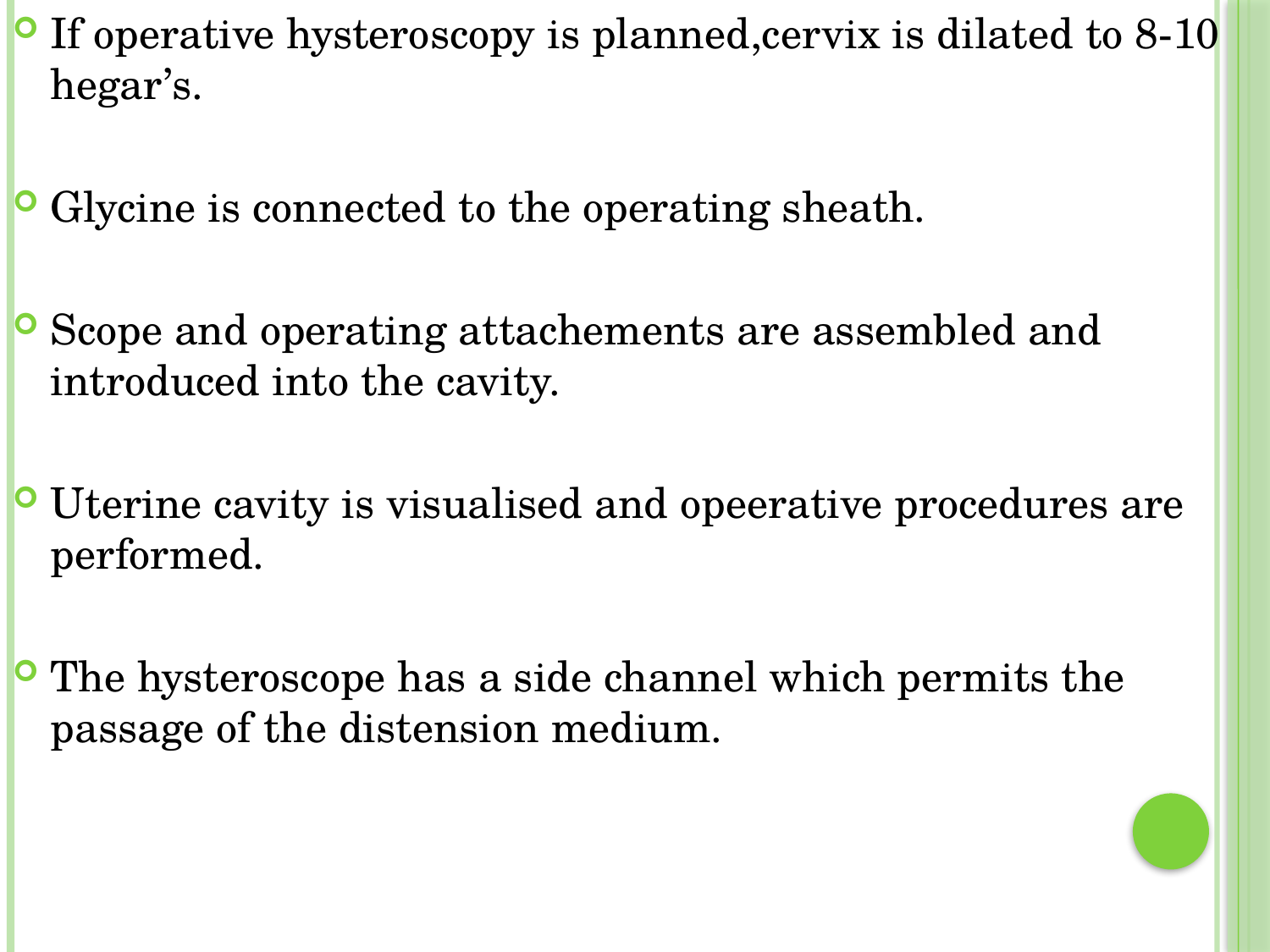

If operative hysteroscopy is planned,cervix is dilated to 8-10 hegar’s.

Glycine is connected to the operating sheath.

Scope and operating attachements are assembled and introduced into the cavity.

Uterine cavity is visualised and opeerative procedures are performed.

The hysteroscope has a side channel which permits the passage of the distension medium.